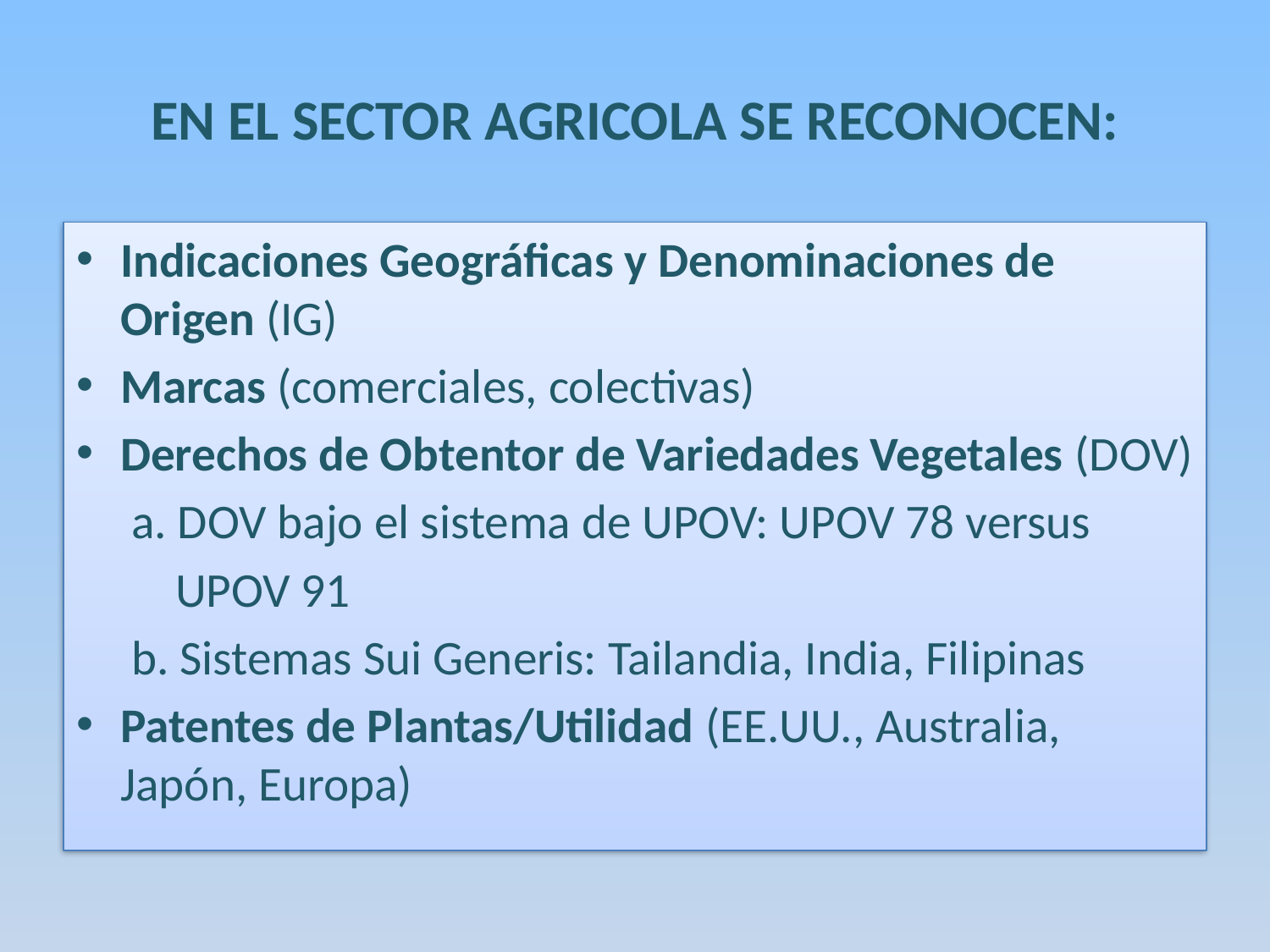

# EN EL SECTOR AGRICOLA SE RECONOCEN:
Indicaciones Geográficas y Denominaciones de Origen (IG)
Marcas (comerciales, colectivas)
Derechos de Obtentor de Variedades Vegetales (DOV)
     a. DOV bajo el sistema de UPOV: UPOV 78 versus
         UPOV 91
     b. Sistemas Sui Generis: Tailandia, India, Filipinas
Patentes de Plantas/Utilidad (EE.UU., Australia, Japón, Europa)